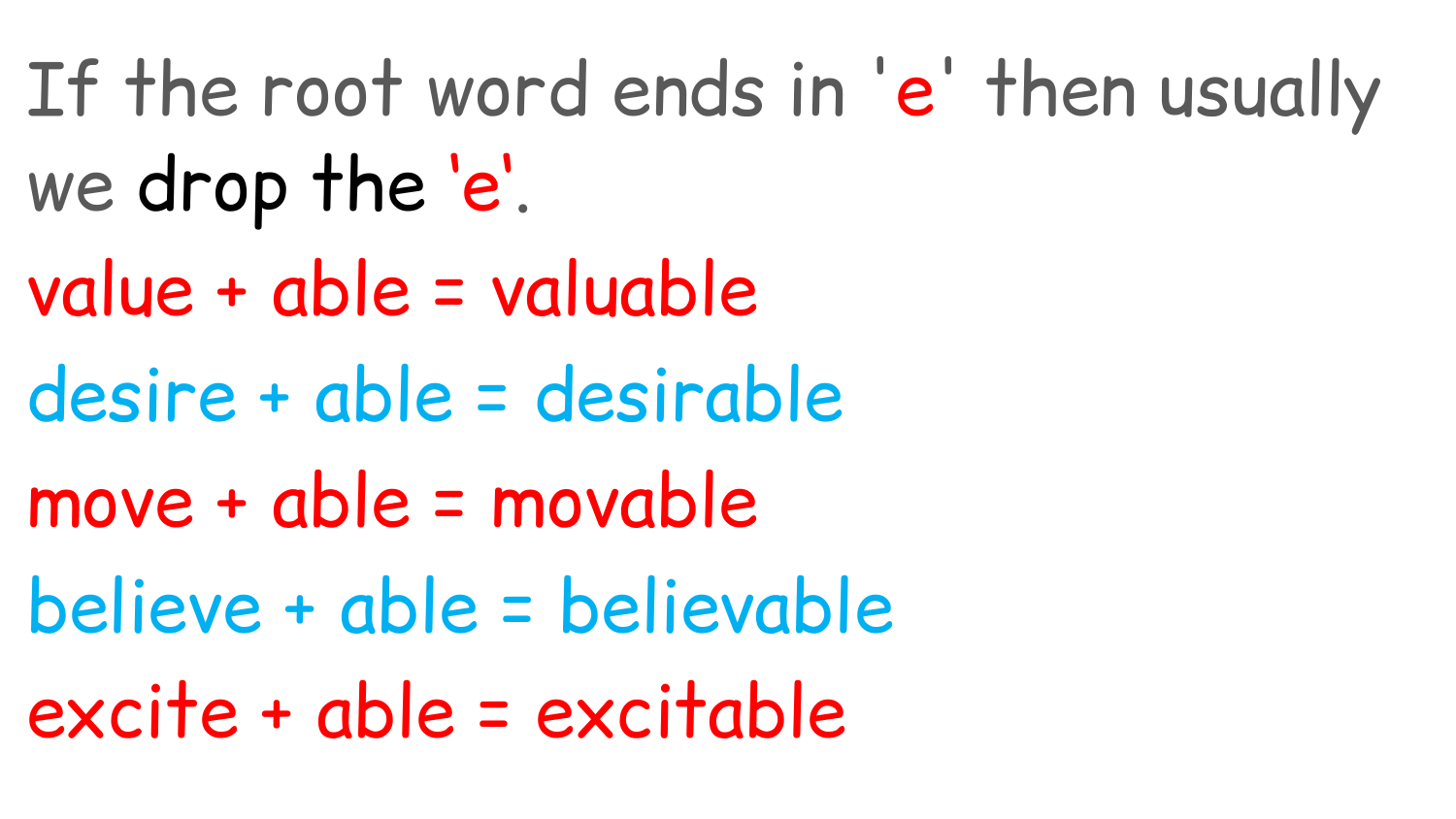

If the root word ends in 'e' then usually we drop the ‘e‘.
value + able = valuable
desire + able = desirable
move + able = movable
believe + able = believable
excite + able = excitable